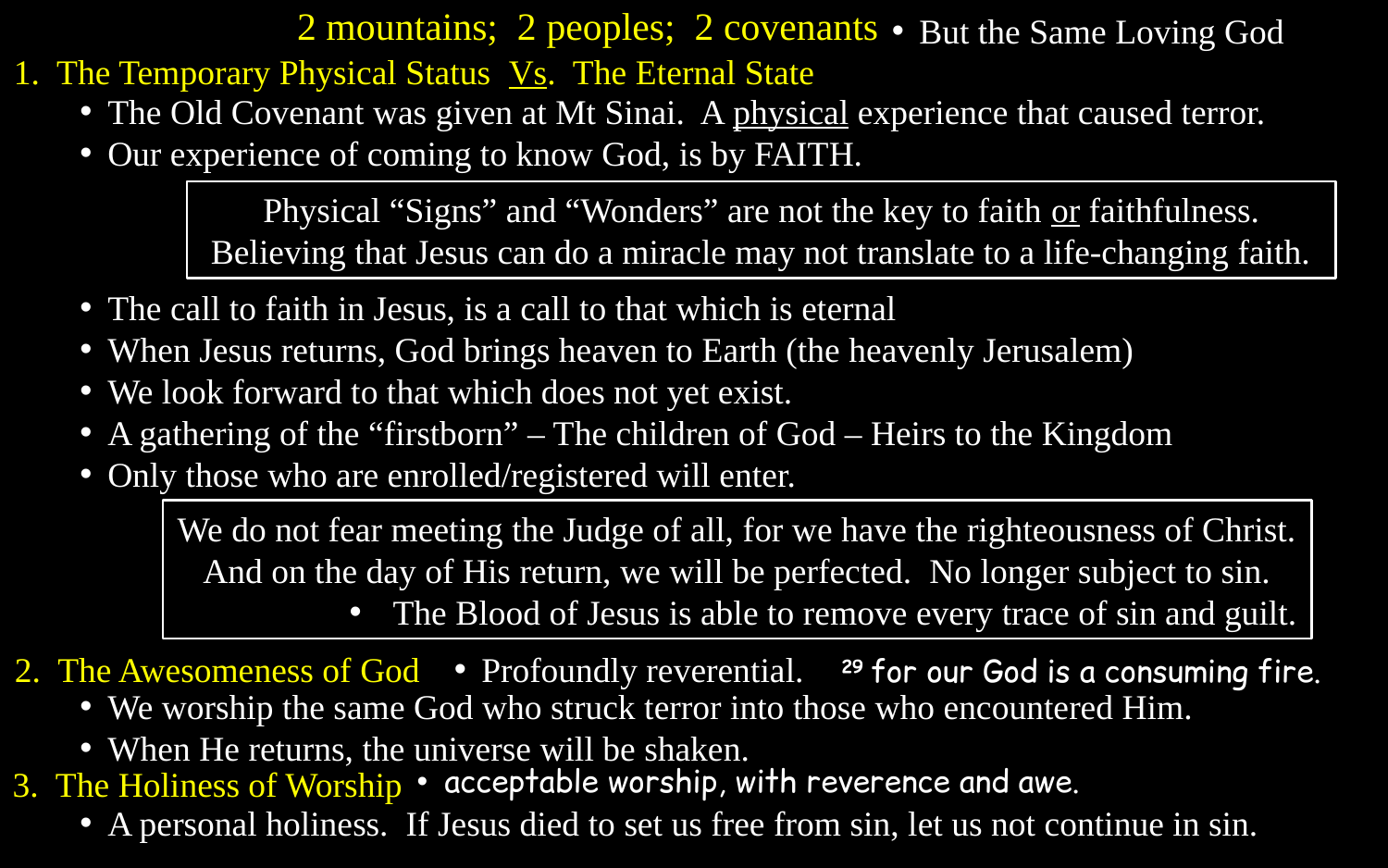

2 mountains;  2 peoples;  2 covenants
But the Same Loving God
1.  The Temporary Physical Status  Vs.  The Eternal State
The Old Covenant was given at Mt Sinai.  A physical experience that caused terror.
Our experience of coming to know God, is by FAITH.
Physical “Signs” and “Wonders” are not the key to faith or faithfulness.
Believing that Jesus can do a miracle may not translate to a life-changing faith.
The call to faith in Jesus, is a call to that which is eternal
When Jesus returns, God brings heaven to Earth (the heavenly Jerusalem)
We look forward to that which does not yet exist.
A gathering of the “firstborn” – The children of God – Heirs to the Kingdom
Only those who are enrolled/registered will enter.
We do not fear meeting the Judge of all, for we have the righteousness of Christ.
And on the day of His return, we will be perfected.  No longer subject to sin.
The Blood of Jesus is able to remove every trace of sin and guilt.
2.  The Awesomeness of God
Profoundly reverential.    29 for our God is a consuming fire.
We worship the same God who struck terror into those who encountered Him.
When He returns, the universe will be shaken.
3.  The Holiness of Worship
acceptable worship, with reverence and awe.
A personal holiness.  If Jesus died to set us free from sin, let us not continue in sin.